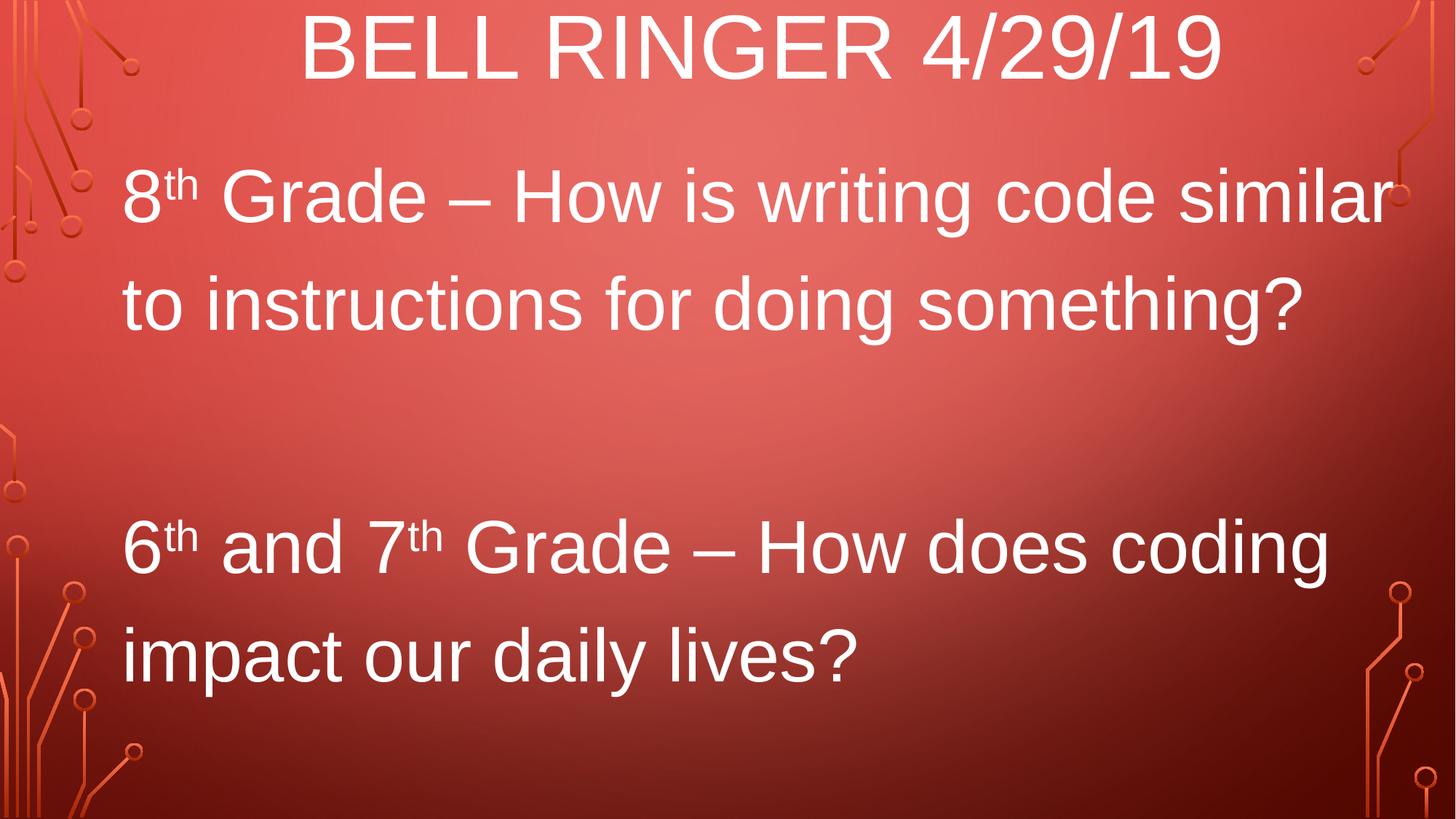

# Bell Ringer 4/29/19

8th Grade – How is writing code similar to instructions for doing something?

6th and 7th Grade – How does coding impact our daily lives?